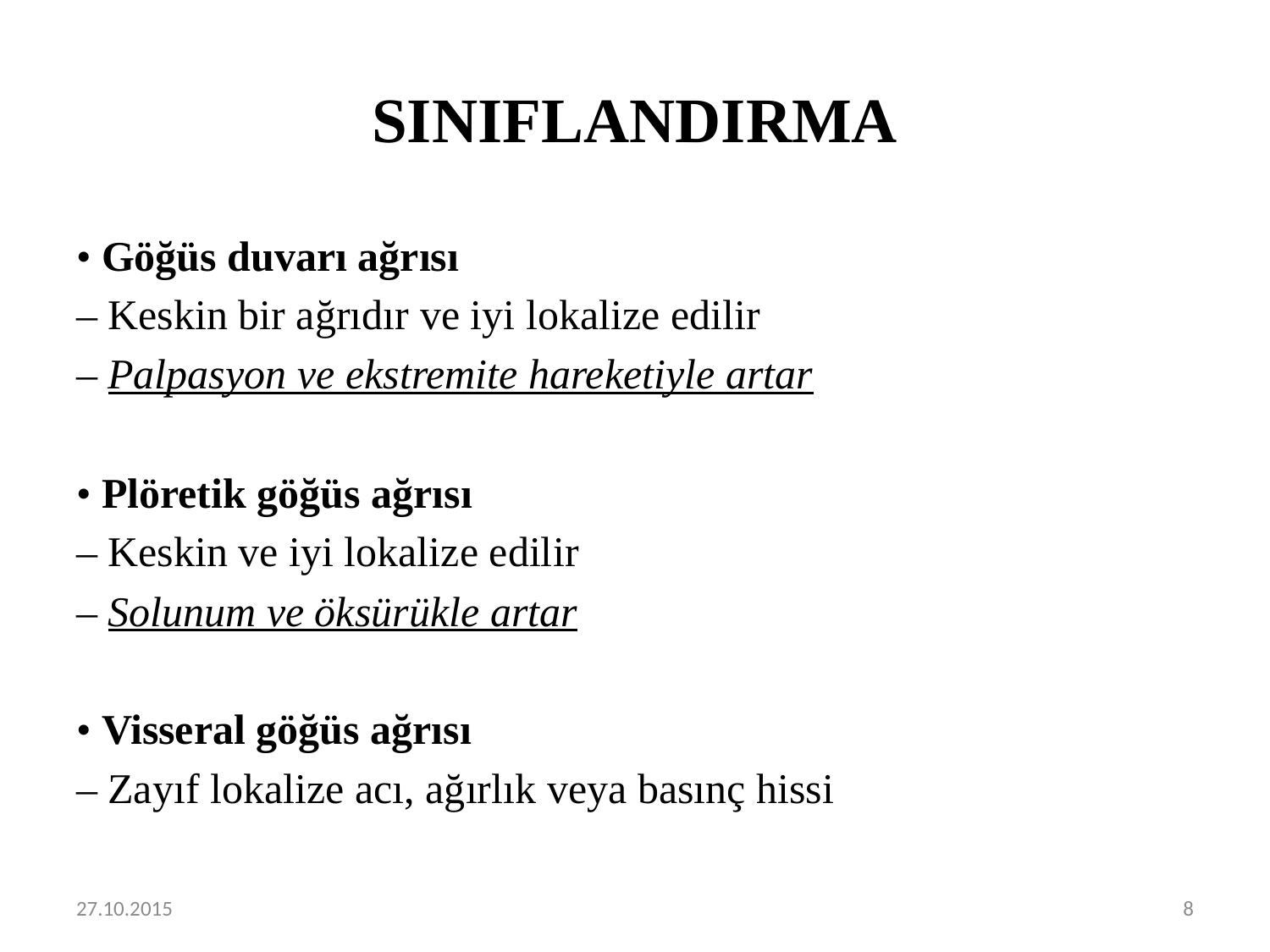

# SINIFLANDIRMA
• Göğüs duvarı ağrısı
– Keskin bir ağrıdır ve iyi lokalize edilir
– Palpasyon ve ekstremite hareketiyle artar

• Plöretik göğüs ağrısı
– Keskin ve iyi lokalize edilir
– Solunum ve öksürükle artar

• Visseral göğüs ağrısı
– Zayıf lokalize acı, ağırlık veya basınç hissi
27.10.2015
8